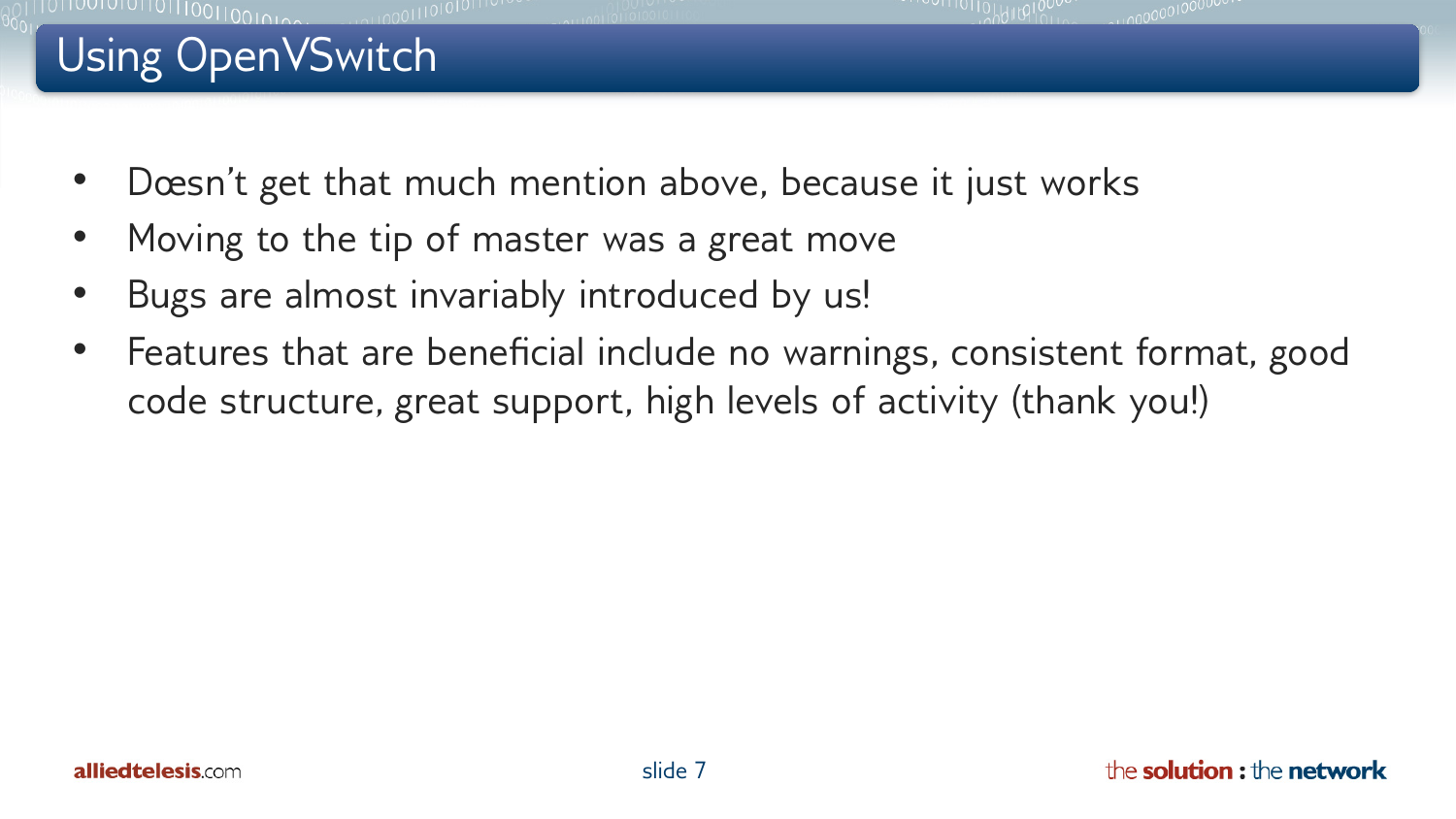

# Using OpenVSwitch
Doesn’t get that much mention above, because it just works
Moving to the tip of master was a great move
Bugs are almost invariably introduced by us!
Features that are beneficial include no warnings, consistent format, good code structure, great support, high levels of activity (thank you!)

slide 7